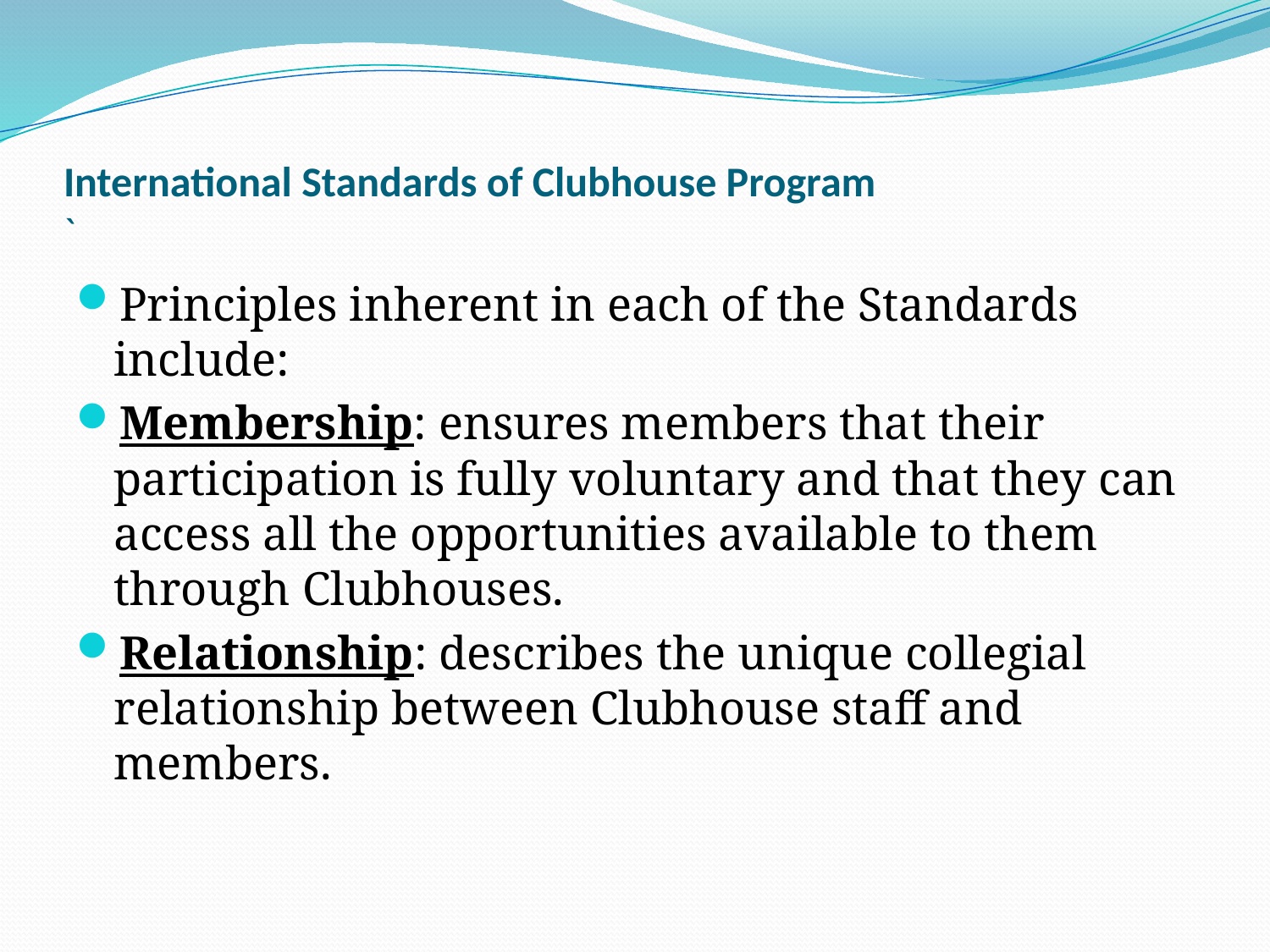

# International Standards of Clubhouse Program `
Principles inherent in each of the Standards include:
Membership: ensures members that their participation is fully voluntary and that they can access all the opportunities available to them through Clubhouses.
Relationship: describes the unique collegial relationship between Clubhouse staff and members.